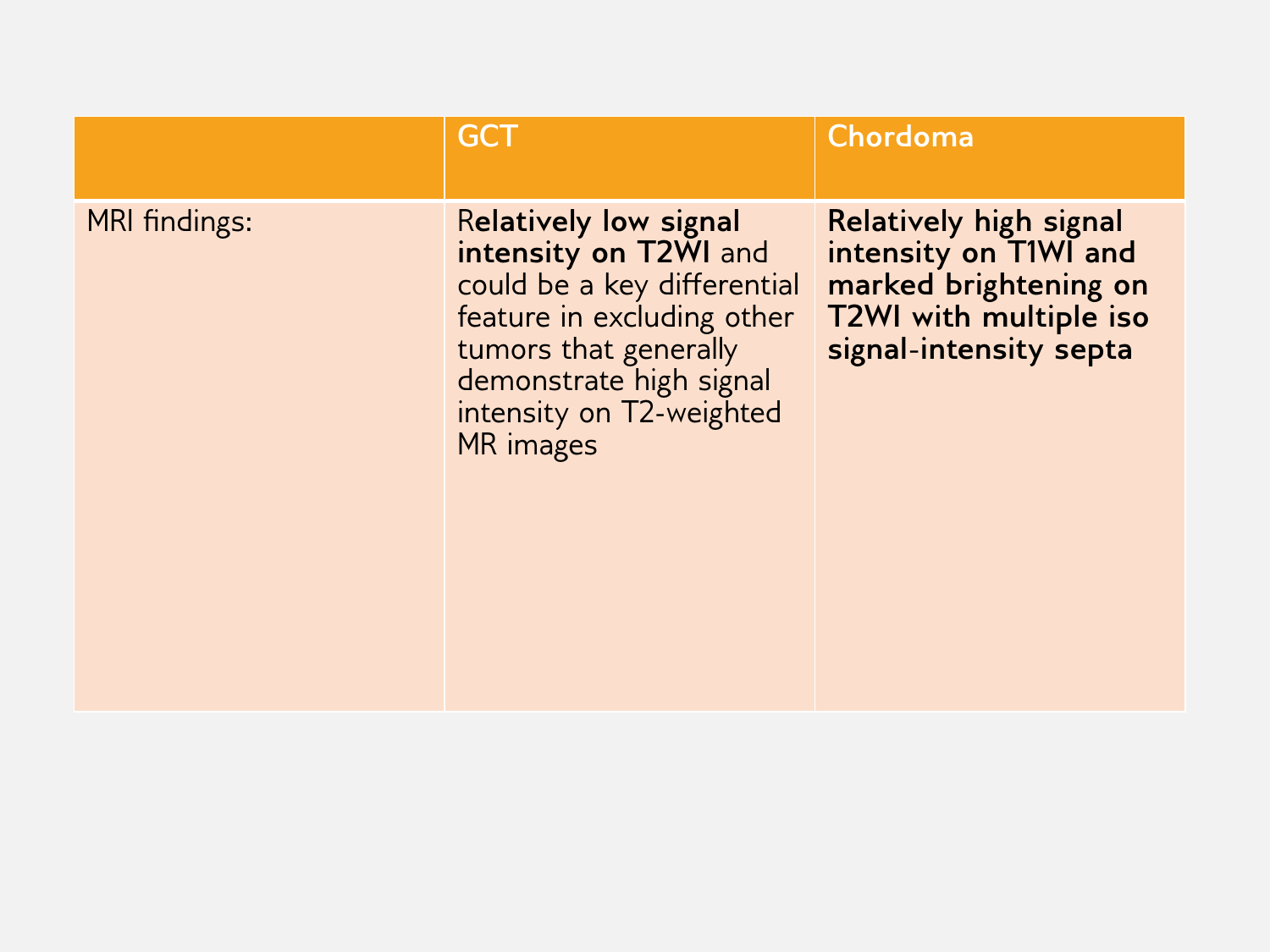

|  | GCT | Chordoma |
| --- | --- | --- |
| MRI findings: | Relatively low signal intensity on T2WI and could be a key differential feature in excluding other tumors that generally demonstrate high signal intensity on T2-weighted MR images | Relatively high signal intensity on T1WI and marked brightening on T2WI with multiple iso signal-intensity septa |